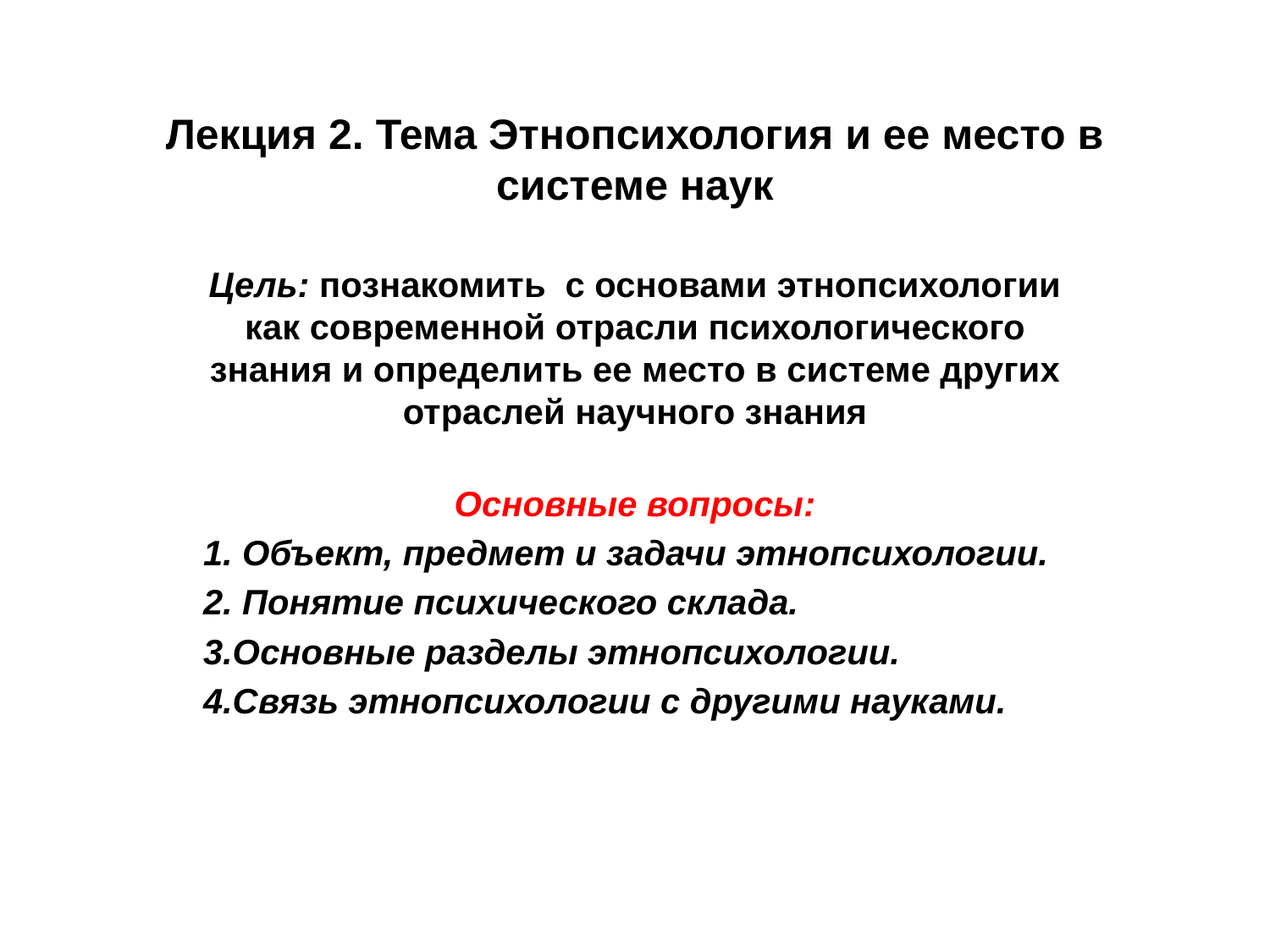

# Лекция 2. Тема Этнопсихология и ее место в системе наук
Цель: познакомить  с основами этнопсихологии как современной отрасли психологического знания и определить ее место в системе других отраслей научного знания
Основные вопросы:
1. Объект, предмет и задачи этнопсихологии.
2. Понятие психического склада.
3.Основные разделы этнопсихологии.
4.Связь этнопсихологии с другими науками.